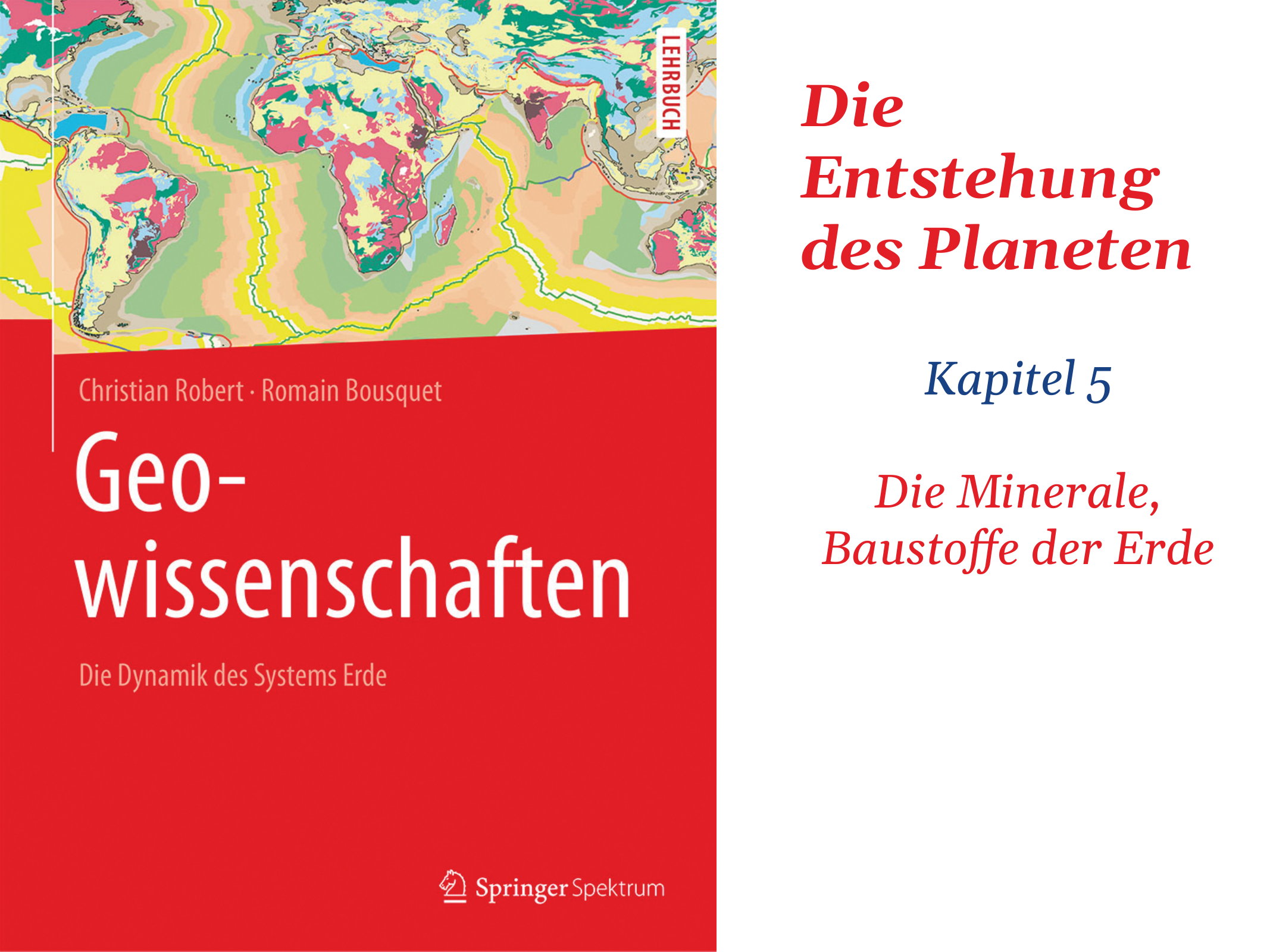

# Die Entstehung des Planeten
Kapitel 5

Die Minerale, Baustoffe der Erde